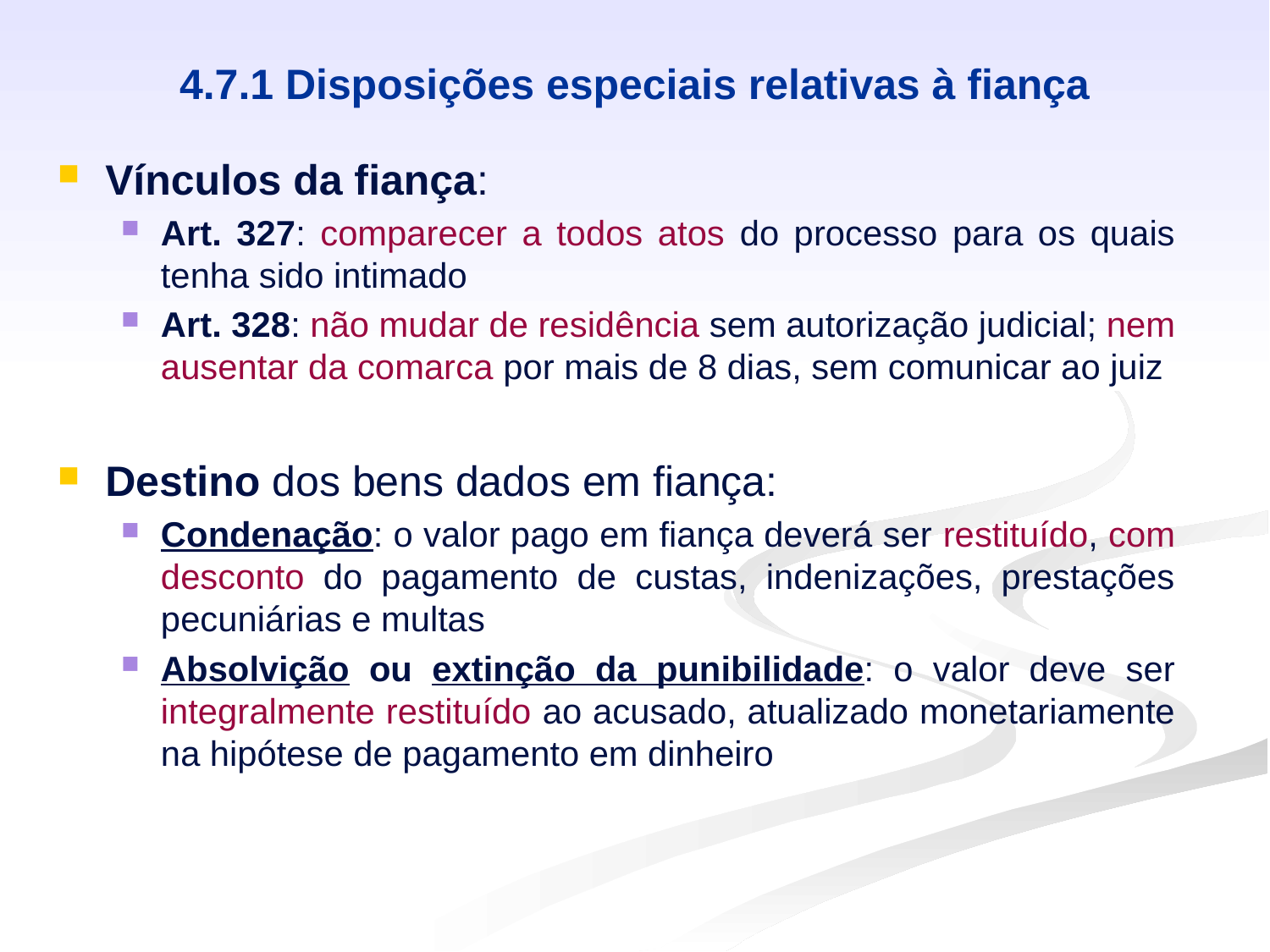

# 4.7.1 Disposições especiais relativas à fiança
Vínculos da fiança:
Art. 327: comparecer a todos atos do processo para os quais tenha sido intimado
Art. 328: não mudar de residência sem autorização judicial; nem ausentar da comarca por mais de 8 dias, sem comunicar ao juiz

Destino dos bens dados em fiança:
Condenação: o valor pago em fiança deverá ser restituído, com desconto do pagamento de custas, indenizações, prestações pecuniárias e multas
Absolvição ou extinção da punibilidade: o valor deve ser integralmente restituído ao acusado, atualizado monetariamente na hipótese de pagamento em dinheiro